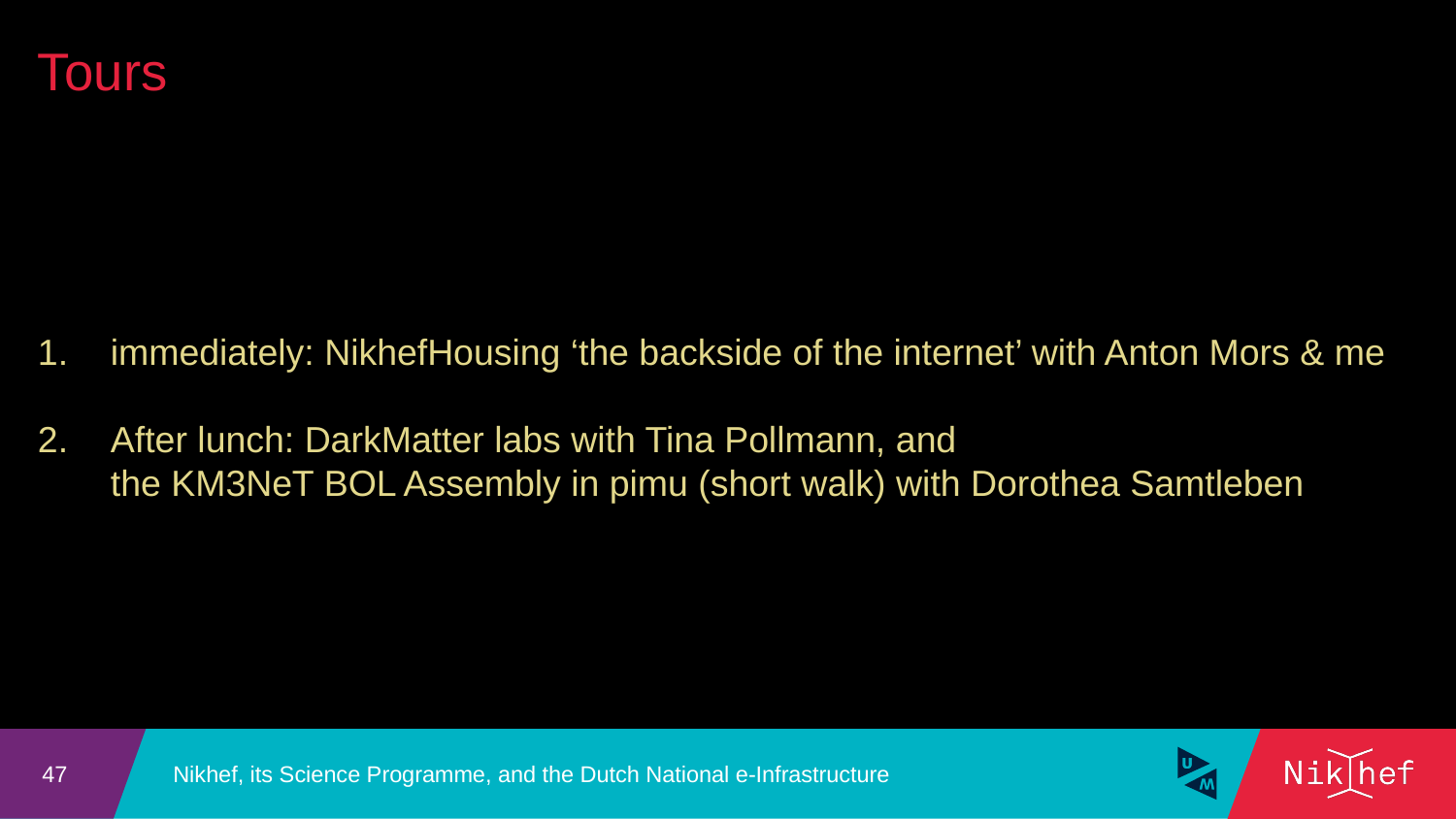

Tours

immediately: NikhefHousing ‘the backside of the internet’ with Anton Mors & me

After lunch: DarkMatter labs with Tina Pollmann, and
the KM3NeT BOL Assembly in pimu (short walk) with Dorothea Samtleben

Nikhef, its Science Programme, and the Dutch National e-Infrastructure
47